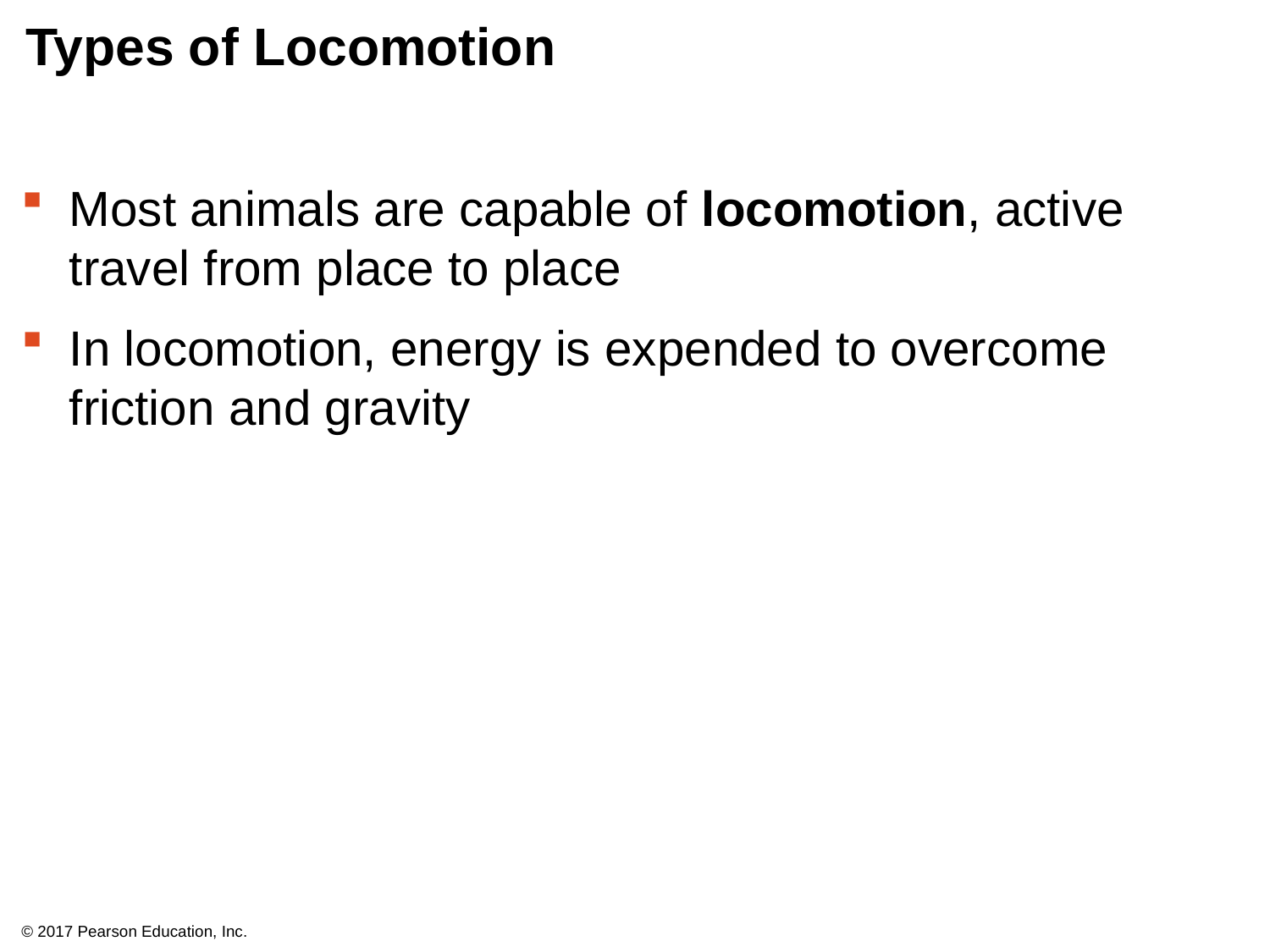

# Types of Locomotion
Most animals are capable of locomotion, active travel from place to place
In locomotion, energy is expended to overcome friction and gravity